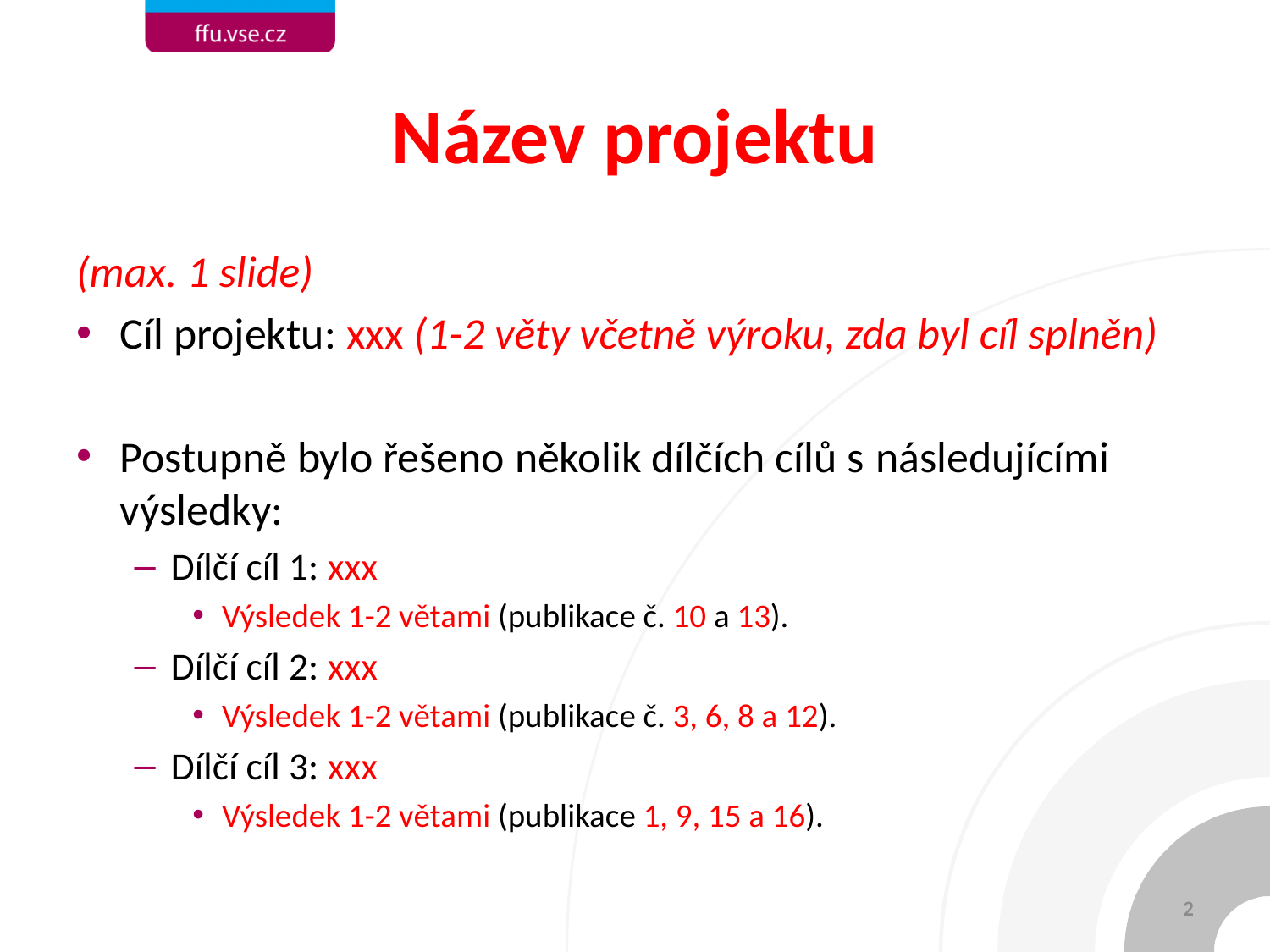

# Název projektu
(max. 1 slide)
Cíl projektu: xxx (1-2 věty včetně výroku, zda byl cíl splněn)

Postupně bylo řešeno několik dílčích cílů s následujícími výsledky:
Dílčí cíl 1: xxx
Výsledek 1-2 větami (publikace č. 10 a 13).
Dílčí cíl 2: xxx
Výsledek 1-2 větami (publikace č. 3, 6, 8 a 12).
Dílčí cíl 3: xxx
Výsledek 1-2 větami (publikace 1, 9, 15 a 16).
2